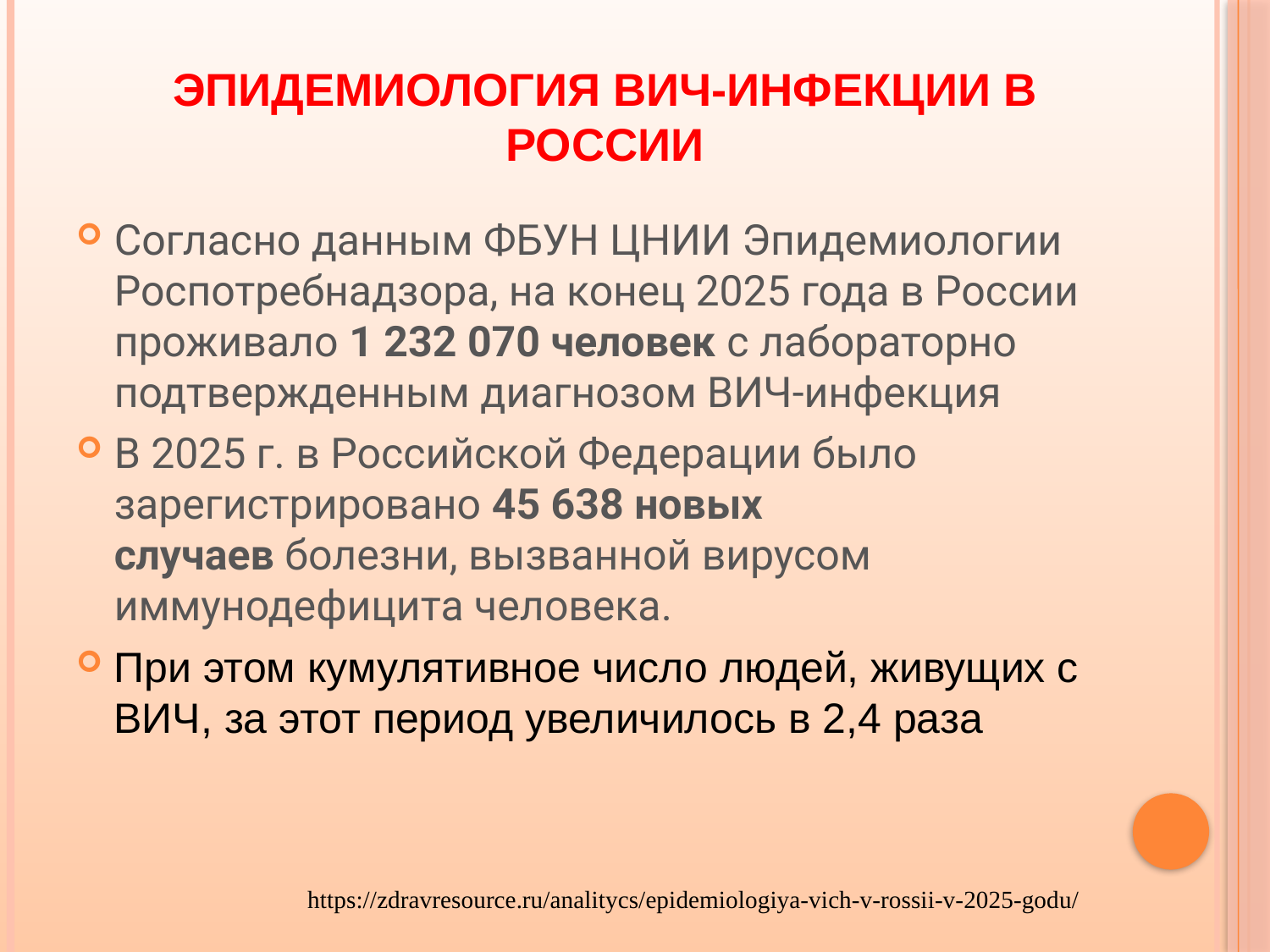

# ЭПИДЕМИОЛОГИЯ ВИЧ-ИНФЕКЦИИ В РОССИИ
Согласно данным ФБУН ЦНИИ Эпидемиологии Роспотребнадзора, на конец 2025 года в России проживало 1 232 070 человек с лабораторно подтвержденным диагнозом ВИЧ-инфекция
В 2025 г. в Российской Федерации было зарегистрировано 45 638 новых случаев болезни, вызванной вирусом иммунодефицита человека.
При этом кумулятивное число людей, живущих с ВИЧ, за этот период увеличилось в 2,4 раза

https://zdravresource.ru/analitycs/epidemiologiya-vich-v-rossii-v-2025-godu/